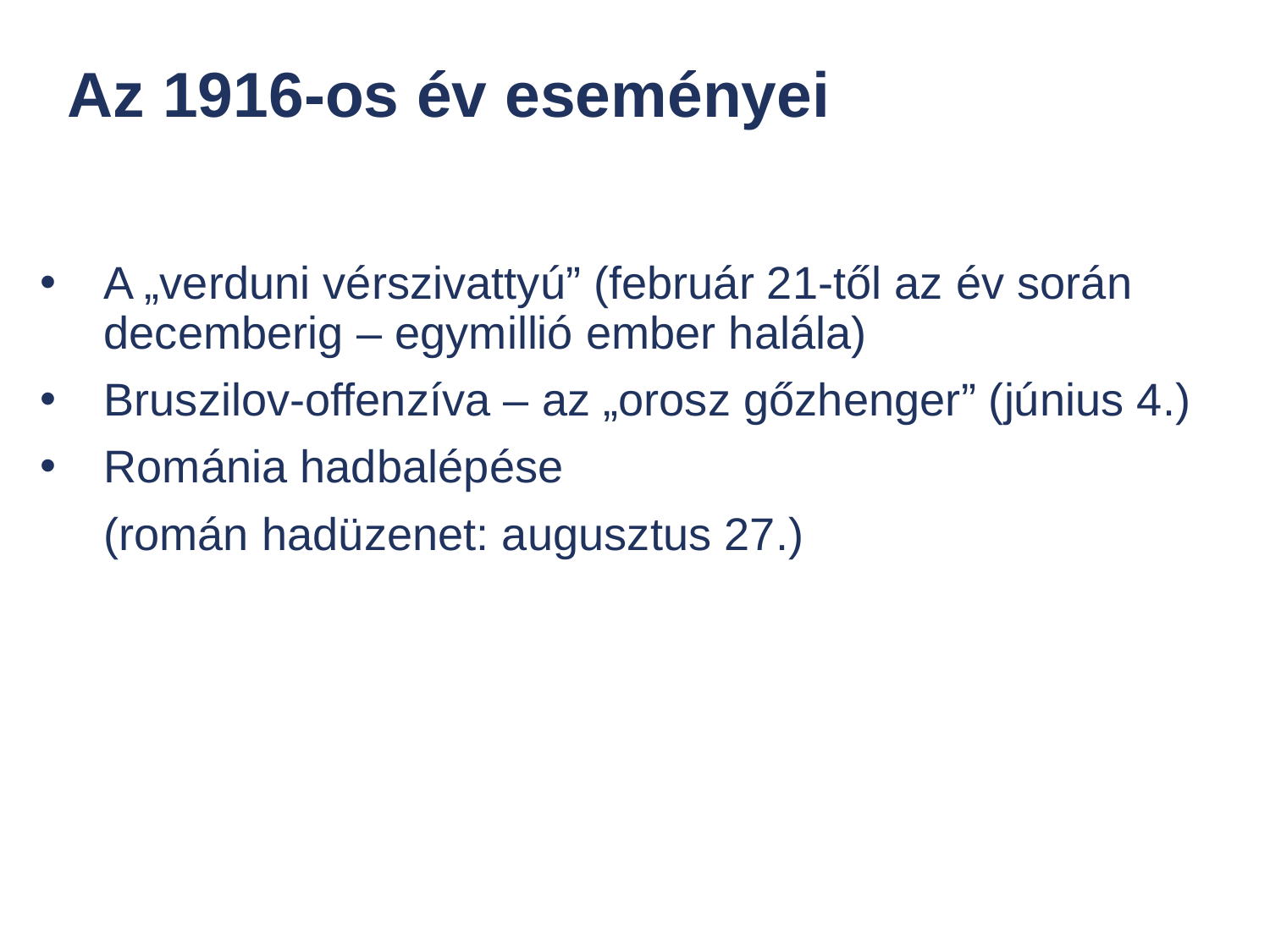

# Az 1916-os év eseményei
A „verduni vérszivattyú” (február 21-től az év során decemberig – egymillió ember halála)
Bruszilov-offenzíva – az „orosz gőzhenger” (június 4.)
Románia hadbalépése
     (román hadüzenet: augusztus 27.)